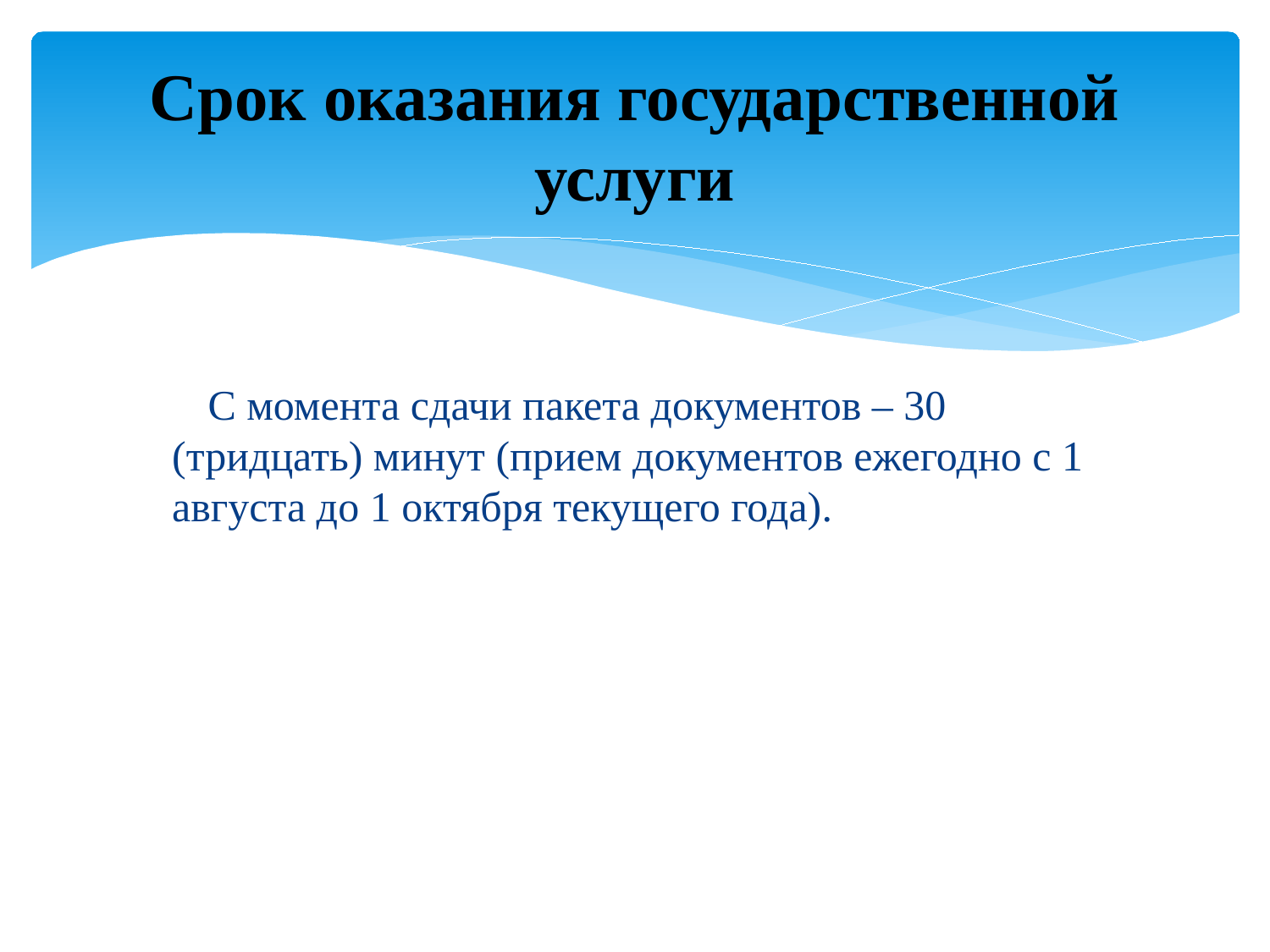

# Срок оказания государственной услуги
       С момента сдачи пакета документов – 30 (тридцать) минут (прием документов ежегодно с 1 августа до 1 октября текущего года).